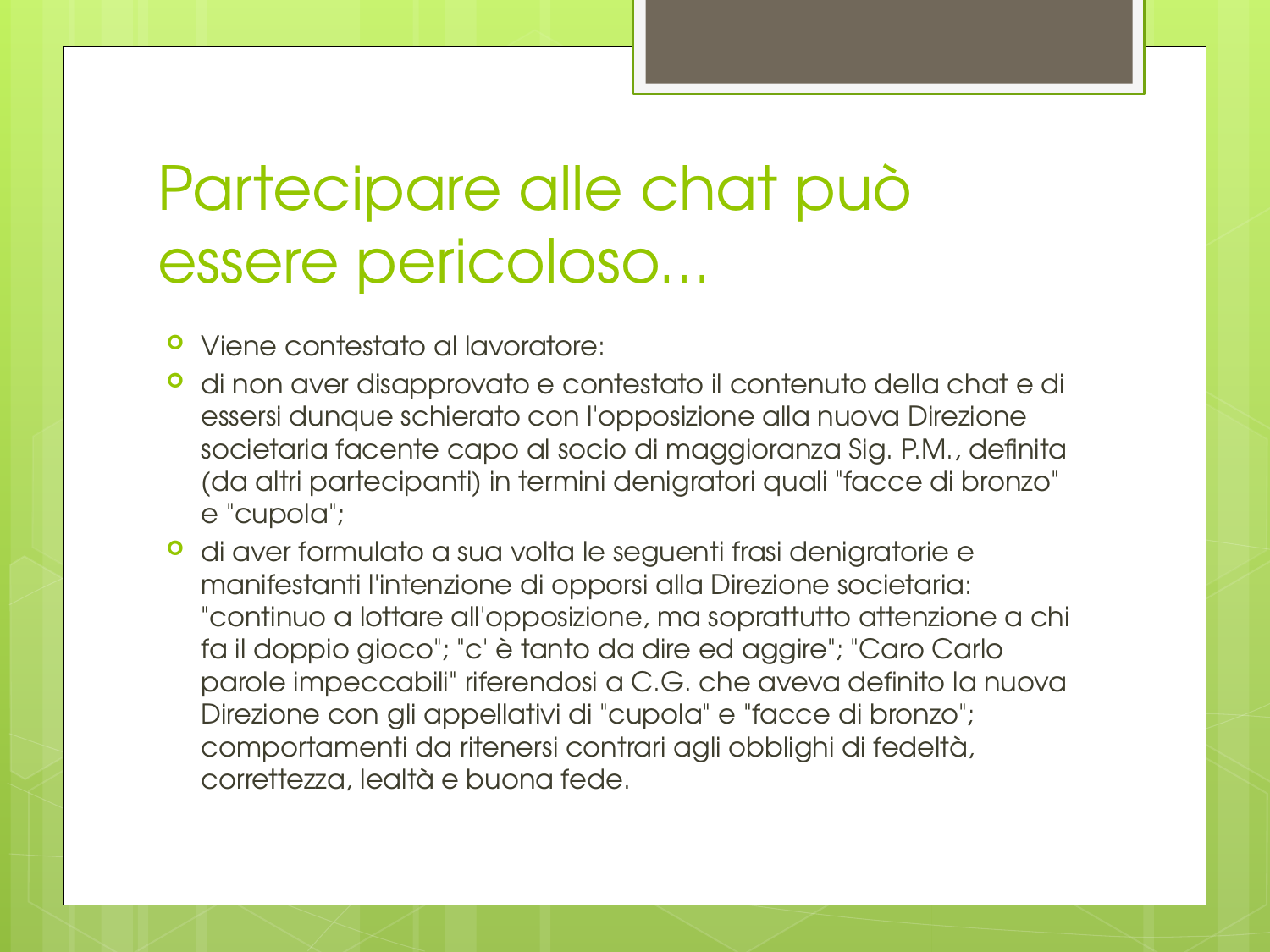

# Partecipare alle chat può essere pericoloso…
Viene contestato al lavoratore:
di non aver disapprovato e contestato il contenuto della chat e di essersi dunque schierato con l'opposizione alla nuova Direzione societaria facente capo al socio di maggioranza Sig. P.M., definita (da altri partecipanti) in termini denigratori quali "facce di bronzo" e "cupola";
di aver formulato a sua volta le seguenti frasi denigratorie e manifestanti l'intenzione di opporsi alla Direzione societaria: "continuo a lottare all'opposizione, ma soprattutto attenzione a chi fa il doppio gioco"; "c' è tanto da dire ed aggire"; "Caro Carlo parole impeccabili" riferendosi a C.G. che aveva definito la nuova Direzione con gli appellativi di "cupola" e "facce di bronzo"; comportamenti da ritenersi contrari agli obblighi di fedeltà, correttezza, lealtà e buona fede.